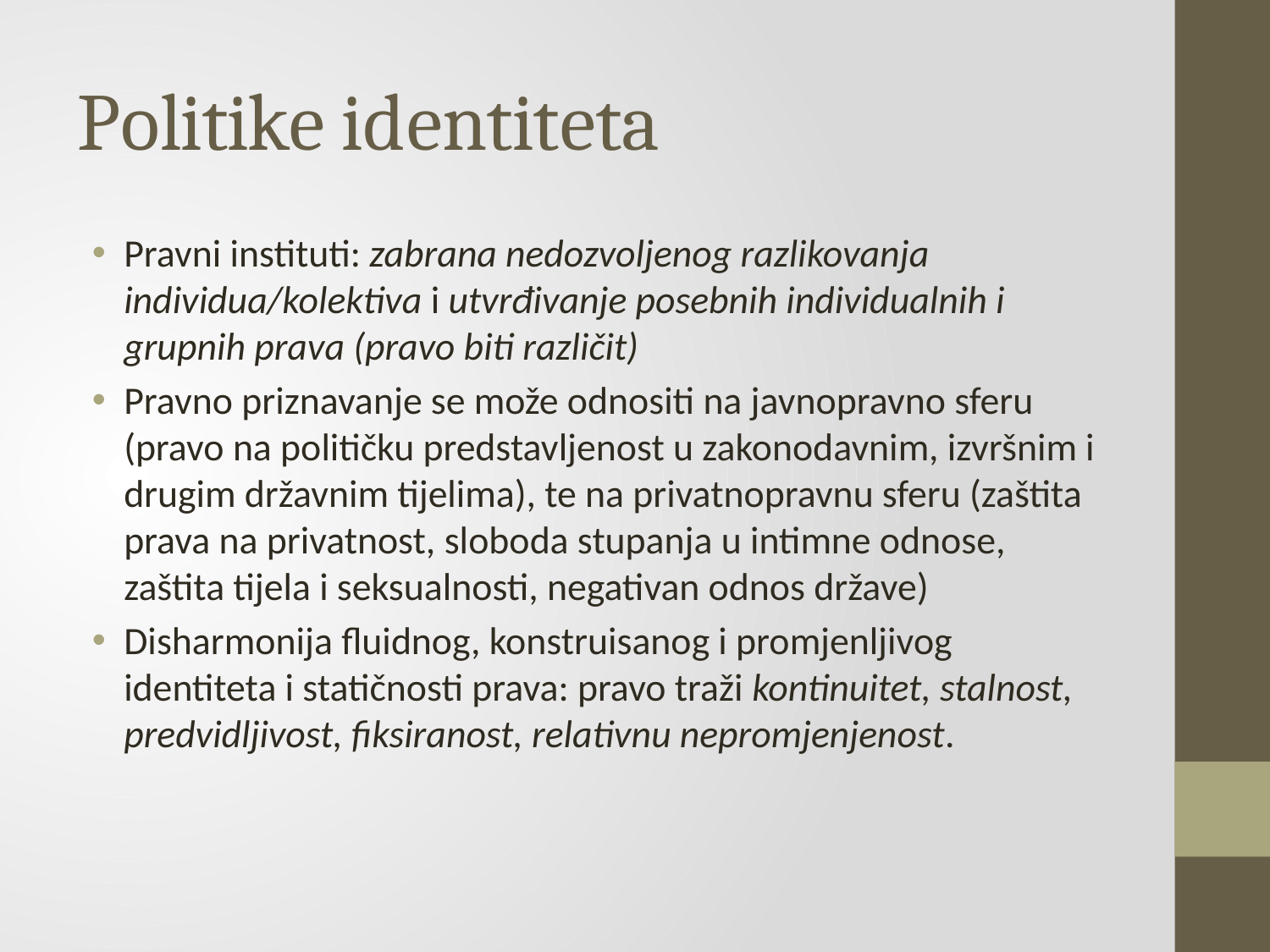

# Politike identiteta
Pravni instituti: zabrana nedozvoljenog razlikovanja individua/kolektiva i utvrđivanje posebnih individualnih i grupnih prava (pravo biti različit)
Pravno priznavanje se može odnositi na javnopravno sferu (pravo na političku predstavljenost u zakonodavnim, izvršnim i drugim državnim tijelima), te na privatnopravnu sferu (zaštita prava na privatnost, sloboda stupanja u intimne odnose, zaštita tijela i seksualnosti, negativan odnos države)
Disharmonija fluidnog, konstruisanog i promjenljivog identiteta i statičnosti prava: pravo traži kontinuitet, stalnost, predvidljivost, fiksiranost, relativnu nepromjenjenost.